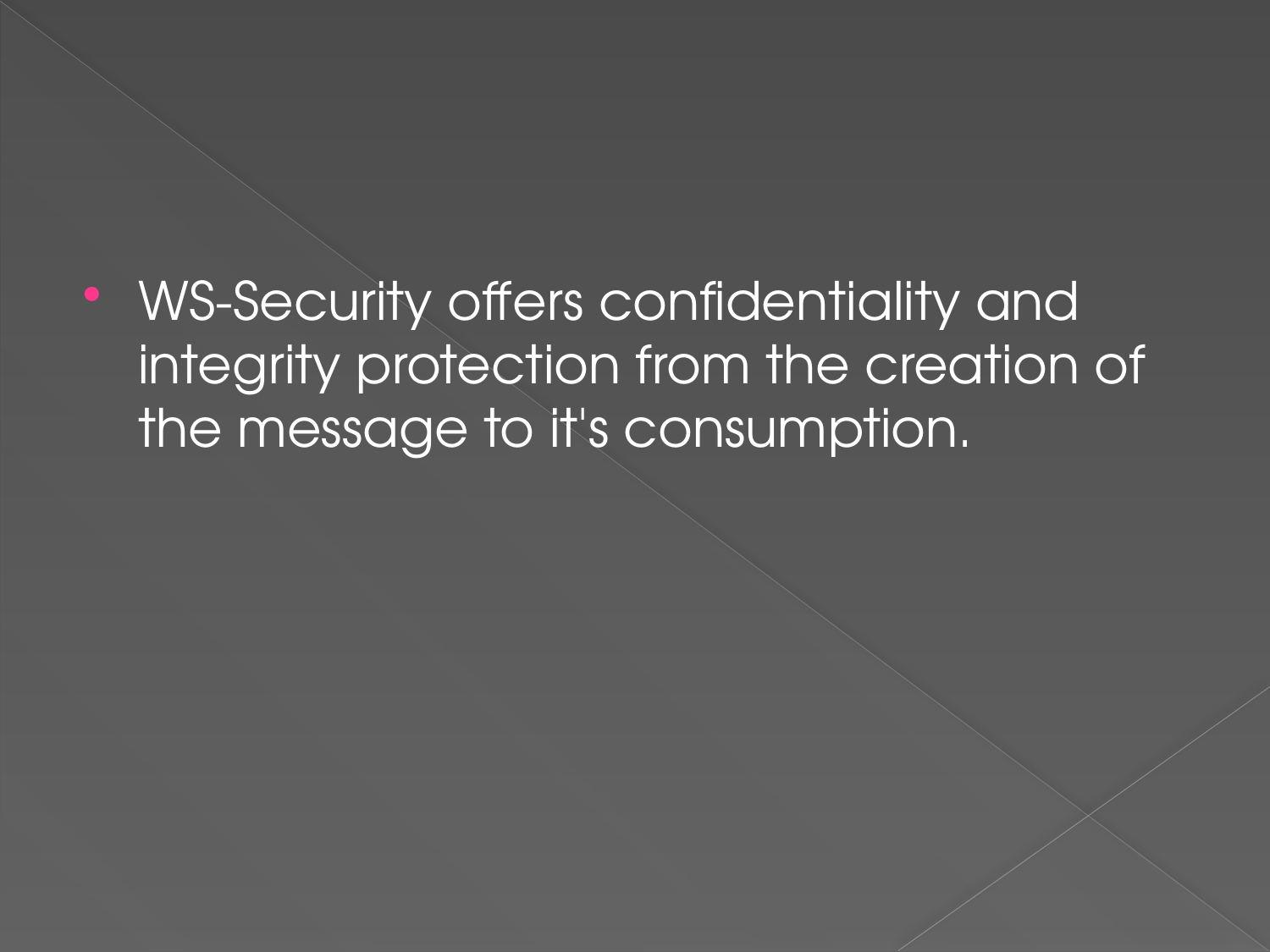

#
WS-Security offers confidentiality and integrity protection from the creation of the message to it's consumption.